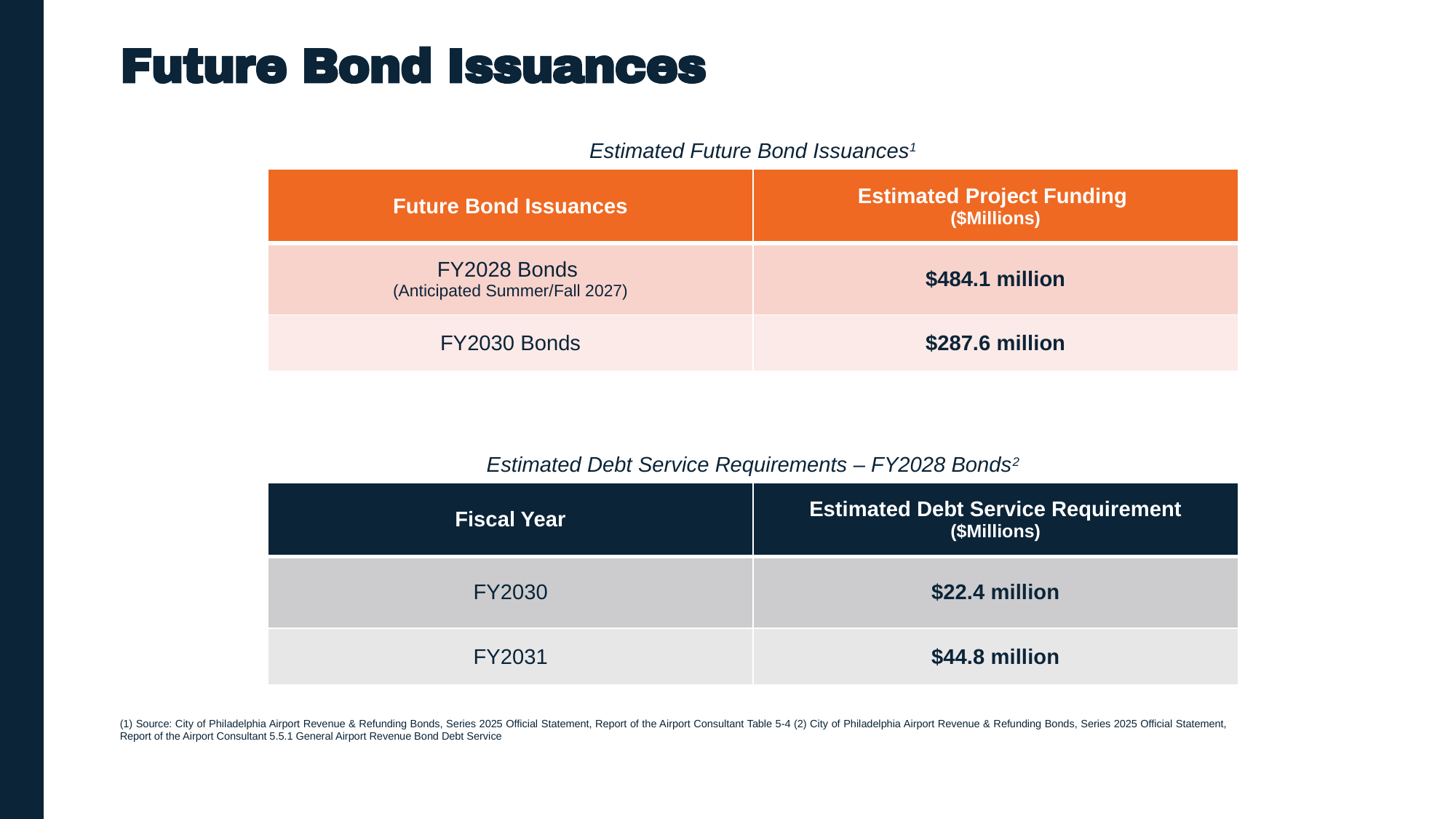

Future Bond Issuances
Estimated Future Bond Issuances1
| Future Bond Issuances | Estimated Project Funding ($Millions) |
| --- | --- |
| FY2028 Bonds (Anticipated Summer/Fall 2027) | $484.1 million |
| FY2030 Bonds | $287.6 million |
Estimated Debt Service Requirements – FY2028 Bonds2
| Fiscal Year | Estimated Debt Service Requirement ($Millions) |
| --- | --- |
| FY2030 | $22.4 million |
| FY2031 | $44.8 million |
(1) Source: City of Philadelphia Airport Revenue & Refunding Bonds, Series 2025 Official Statement, Report of the Airport Consultant Table 5-4 (2) City of Philadelphia Airport Revenue & Refunding Bonds, Series 2025 Official Statement, Report of the Airport Consultant 5.5.1 General Airport Revenue Bond Debt Service